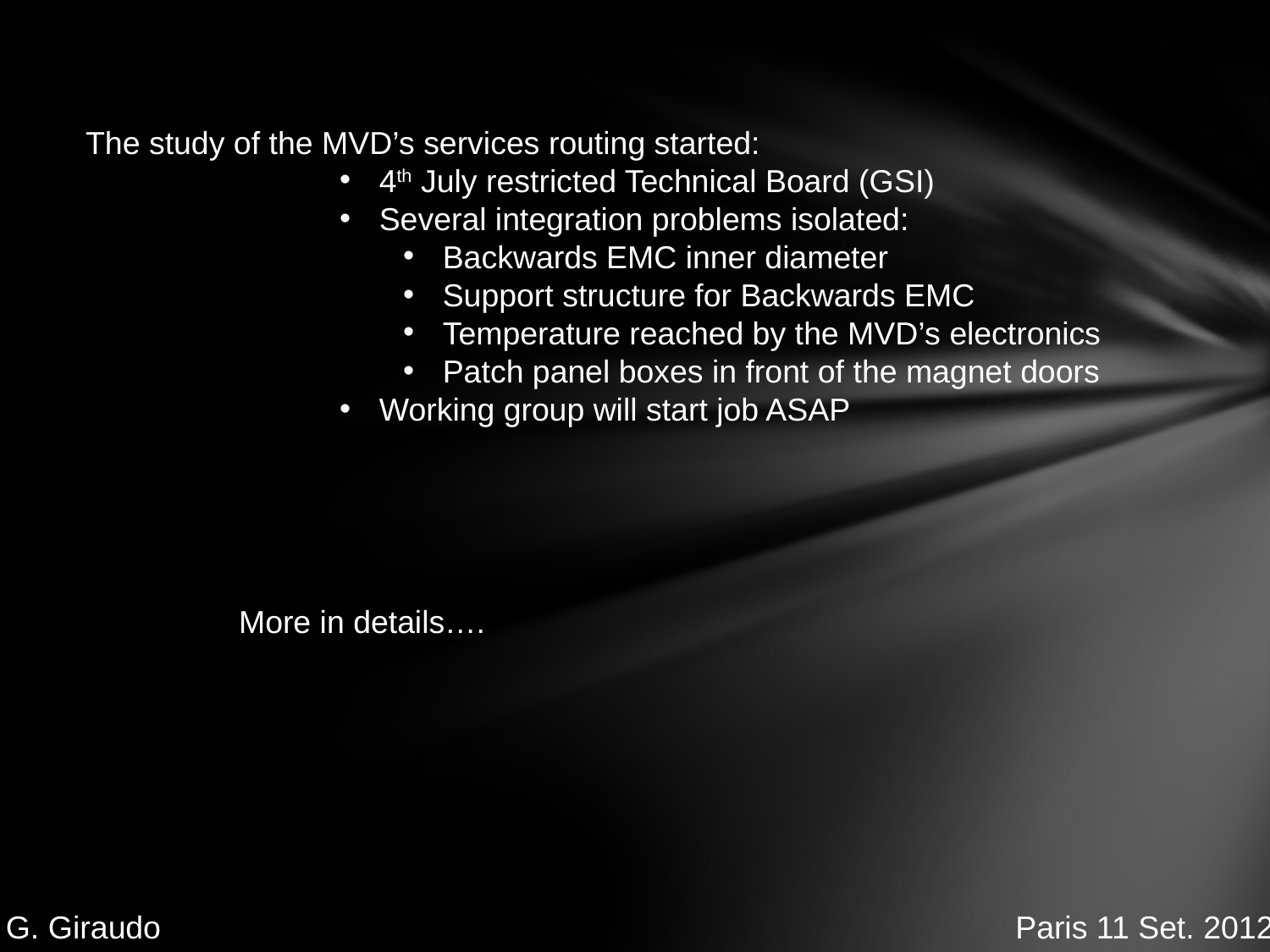

The study of the MVD’s services routing started:
4th July restricted Technical Board (GSI)
Several integration problems isolated:
Backwards EMC inner diameter
Support structure for Backwards EMC
Temperature reached by the MVD’s electronics
Patch panel boxes in front of the magnet doors
Working group will start job ASAP
More in details….
G. Giraudo
Paris 11 Set. 2012